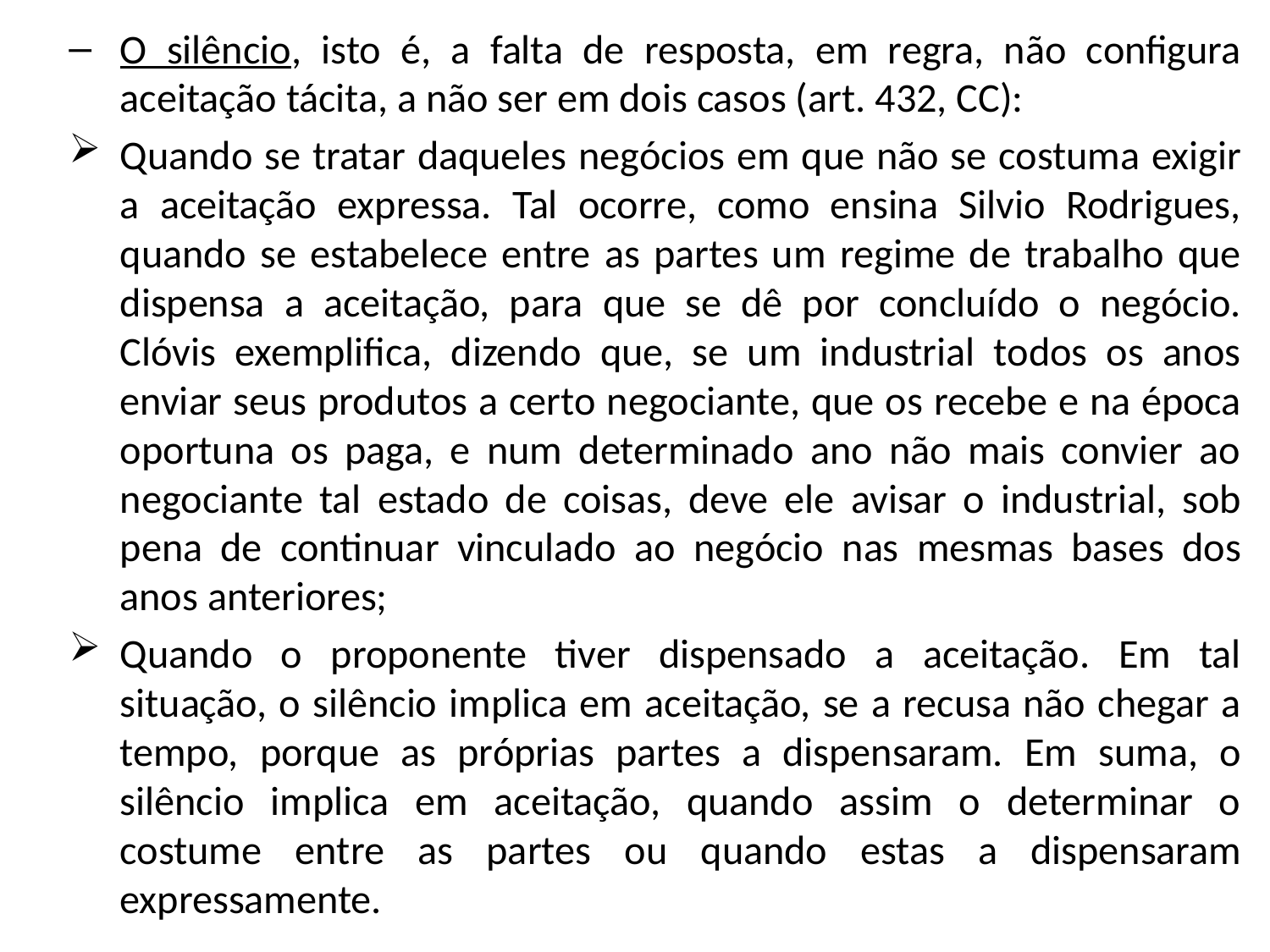

O silêncio, isto é, a falta de resposta, em regra, não configura aceitação tácita, a não ser em dois casos (art. 432, CC):
Quando se tratar daqueles negócios em que não se costuma exigir a aceitação expressa. Tal ocorre, como ensina Silvio Rodrigues, quando se estabelece entre as partes um regime de trabalho que dispensa a aceitação, para que se dê por concluído o negócio. Clóvis exemplifica, dizendo que, se um industrial todos os anos enviar seus produtos a certo negociante, que os recebe e na época oportuna os paga, e num determinado ano não mais convier ao negociante tal estado de coisas, deve ele avisar o industrial, sob pena de continuar vinculado ao negócio nas mesmas bases dos anos anteriores;
Quando o proponente tiver dispensado a aceitação. Em tal situação, o silêncio implica em aceitação, se a recusa não chegar a tempo, porque as próprias partes a dispensaram. Em suma, o silêncio implica em aceitação, quando assim o determinar o costume entre as partes ou quando estas a dispensaram expressamente.